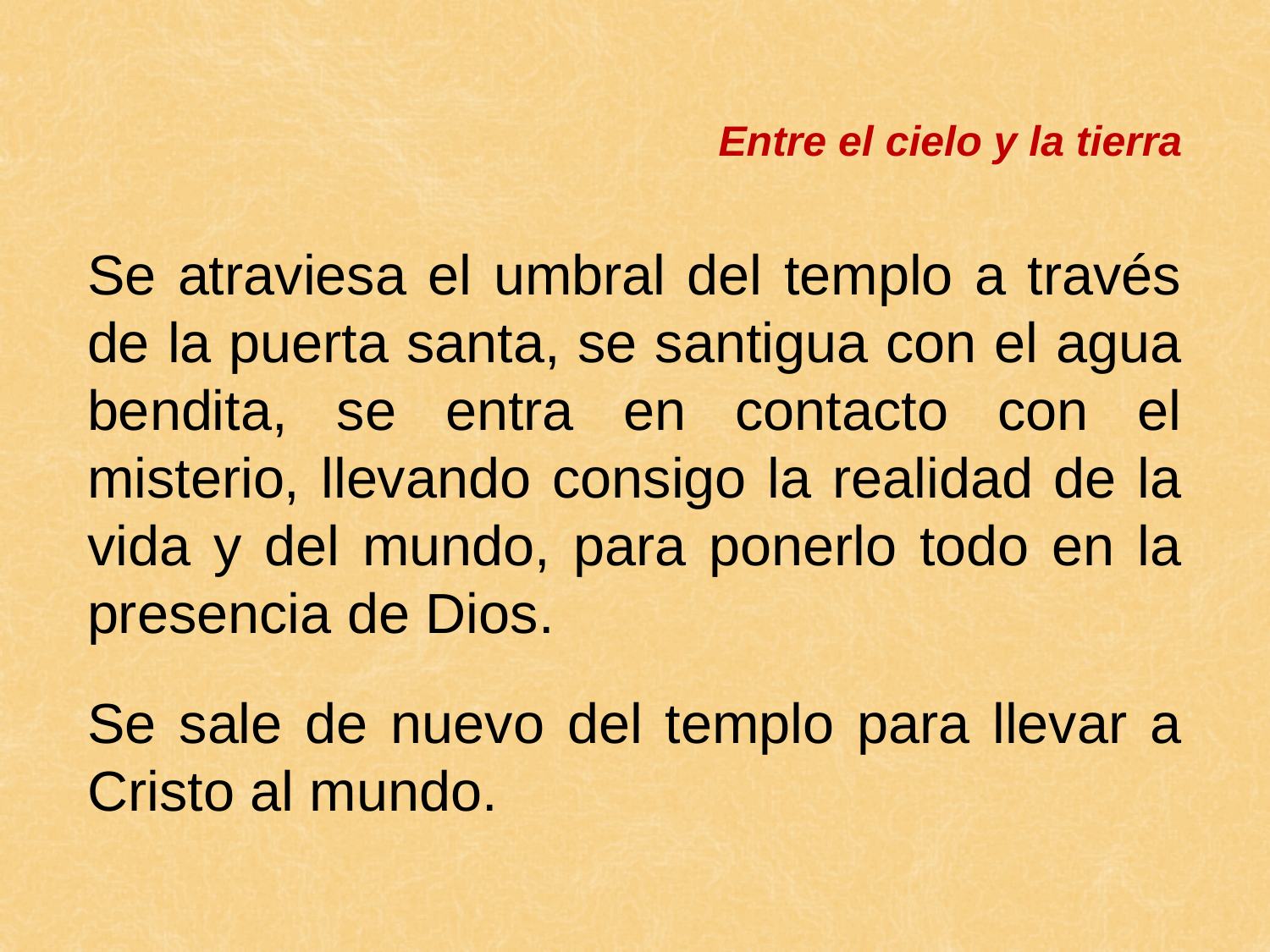

Entre el cielo y la tierra
Se atraviesa el umbral del templo a través de la puerta santa, se santigua con el agua bendita, se entra en contacto con el misterio, llevando consigo la realidad de la vida y del mundo, para ponerlo todo en la presencia de Dios.
Se sale de nuevo del templo para llevar a Cristo al mundo.